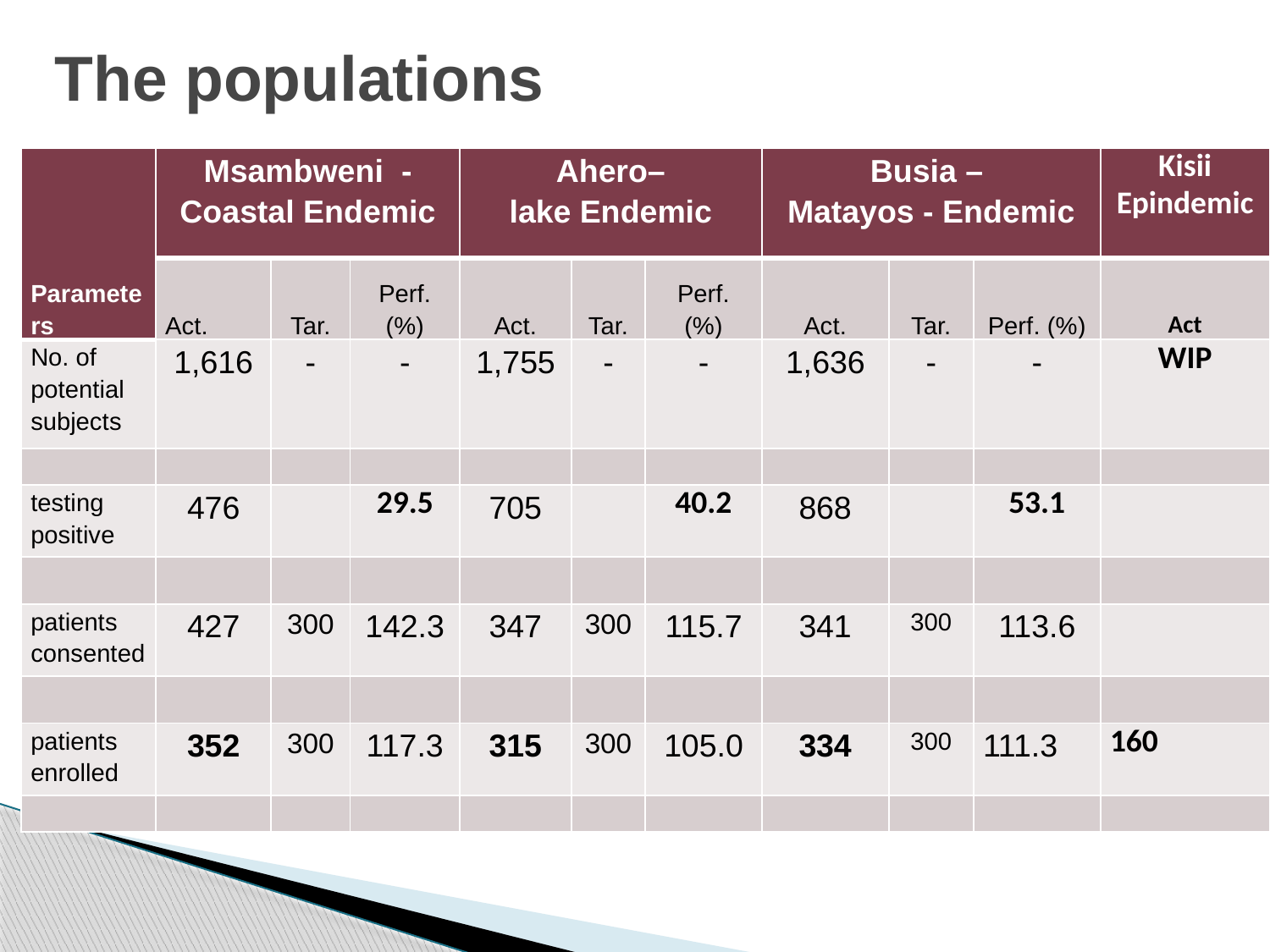

# The populations
| Parameters | Msambweni - Coastal Endemic |  |  | Ahero– lake Endemic |  |  | Busia – Matayos - Endemic |  |  | Kisii Epindemic |
| --- | --- | --- | --- | --- | --- | --- | --- | --- | --- | --- |
|  | Act. | Tar. | Perf. (%) | Act. | Tar. | Perf. (%) | Act. | Tar. | Perf. (%) | Act |
| No. of potential subjects | 1,616 | - | - | 1,755 | - | - | 1,636 | - | - | WIP |
|  |  |  |  |  |  |  |  |  |  |  |
| testing positive | 476 |  | 29.5 | 705 |  | 40.2 | 868 |  | 53.1 |  |
|  |  |  |  |  |  |  |  |  |  |  |
| patients consented | 427 | 300 | 142.3 | 347 | 300 | 115.7 | 341 | 300 | 113.6 |  |
|  |  |  |  |  |  |  |  |  |  |  |
| patients enrolled | 352 | 300 | 117.3 | 315 | 300 | 105.0 | 334 | 300 | 111.3 | 160 |
|  |  |  |  |  |  |  |  |  |  |  |